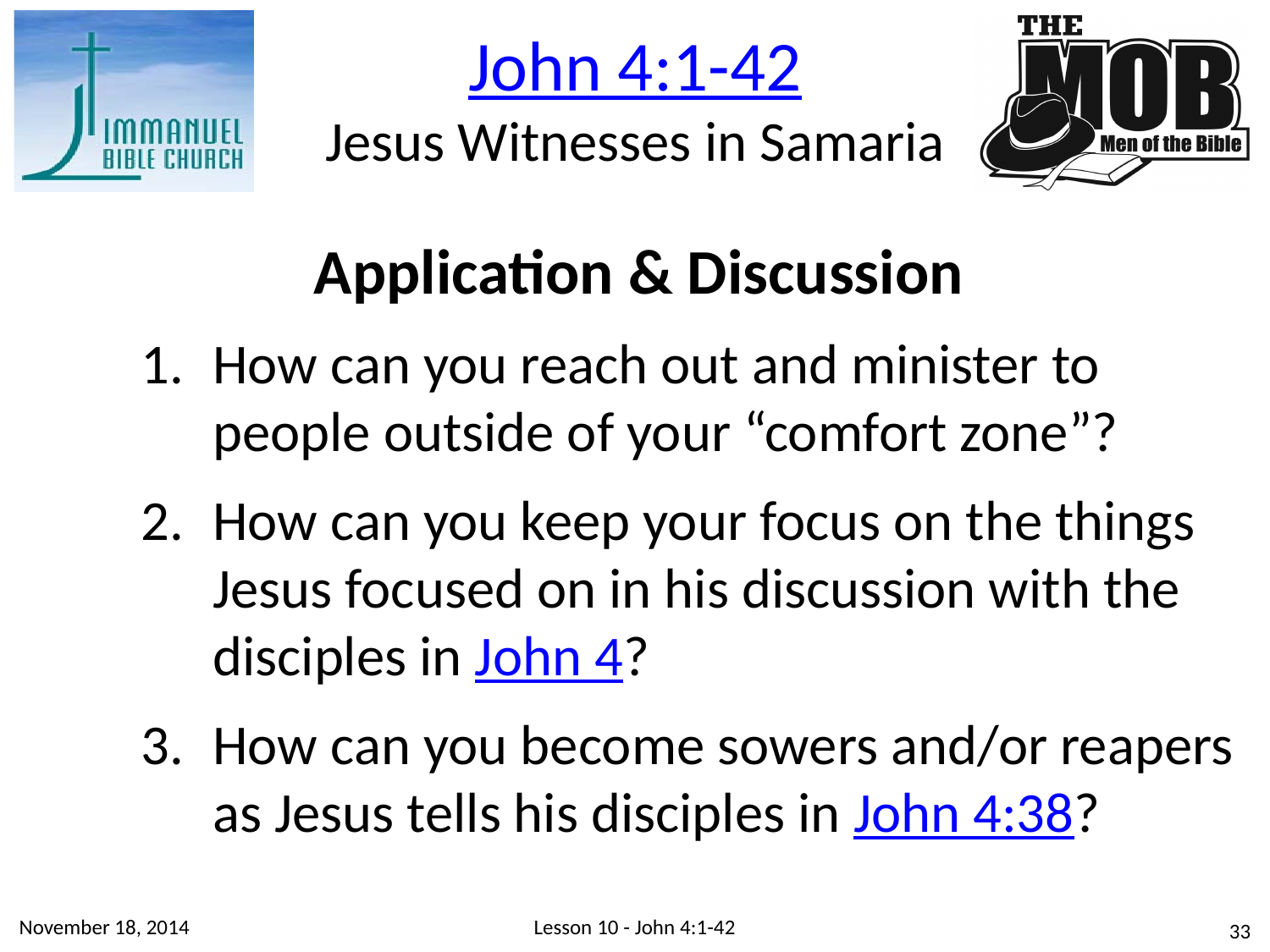

John 4:1-42
Jesus Witnesses in Samaria
            Application & Discussion
How can you reach out and minister to people outside of your “comfort zone”?
How can you keep your focus on the things Jesus focused on in his discussion with the disciples in John 4?
How can you become sowers and/or reapers as Jesus tells his disciples in John 4:38?
November 18, 2014
Lesson 10 - John 4:1-42
33